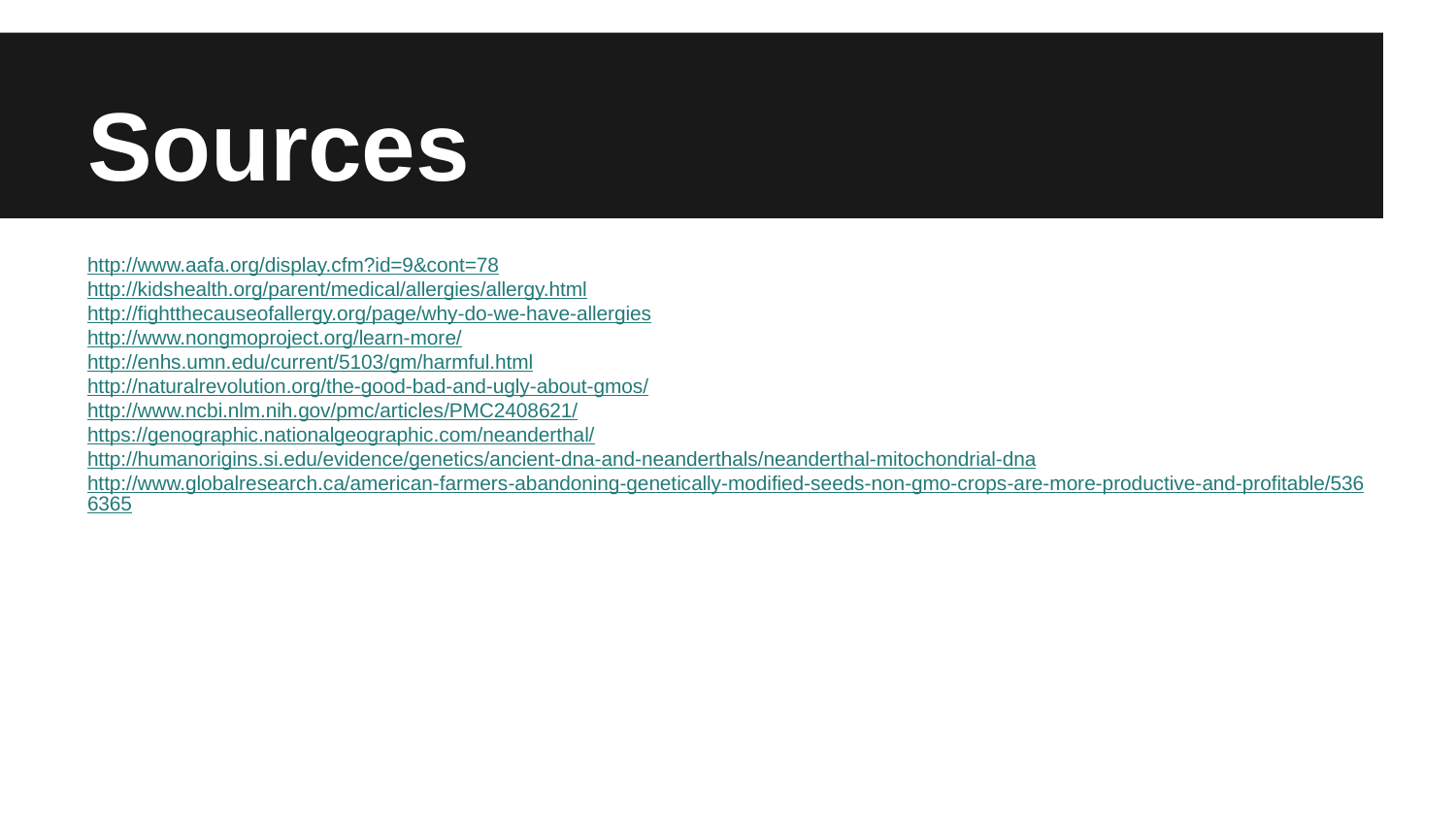

# Sources
http://www.aafa.org/display.cfm?id=9&cont=78
http://kidshealth.org/parent/medical/allergies/allergy.html
http://fightthecauseofallergy.org/page/why-do-we-have-allergies
http://www.nongmoproject.org/learn-more/
http://enhs.umn.edu/current/5103/gm/harmful.html
http://naturalrevolution.org/the-good-bad-and-ugly-about-gmos/
http://www.ncbi.nlm.nih.gov/pmc/articles/PMC2408621/
https://genographic.nationalgeographic.com/neanderthal/
http://humanorigins.si.edu/evidence/genetics/ancient-dna-and-neanderthals/neanderthal-mitochondrial-dna
http://www.globalresearch.ca/american-farmers-abandoning-genetically-modified-seeds-non-gmo-crops-are-more-productive-and-profitable/5366365